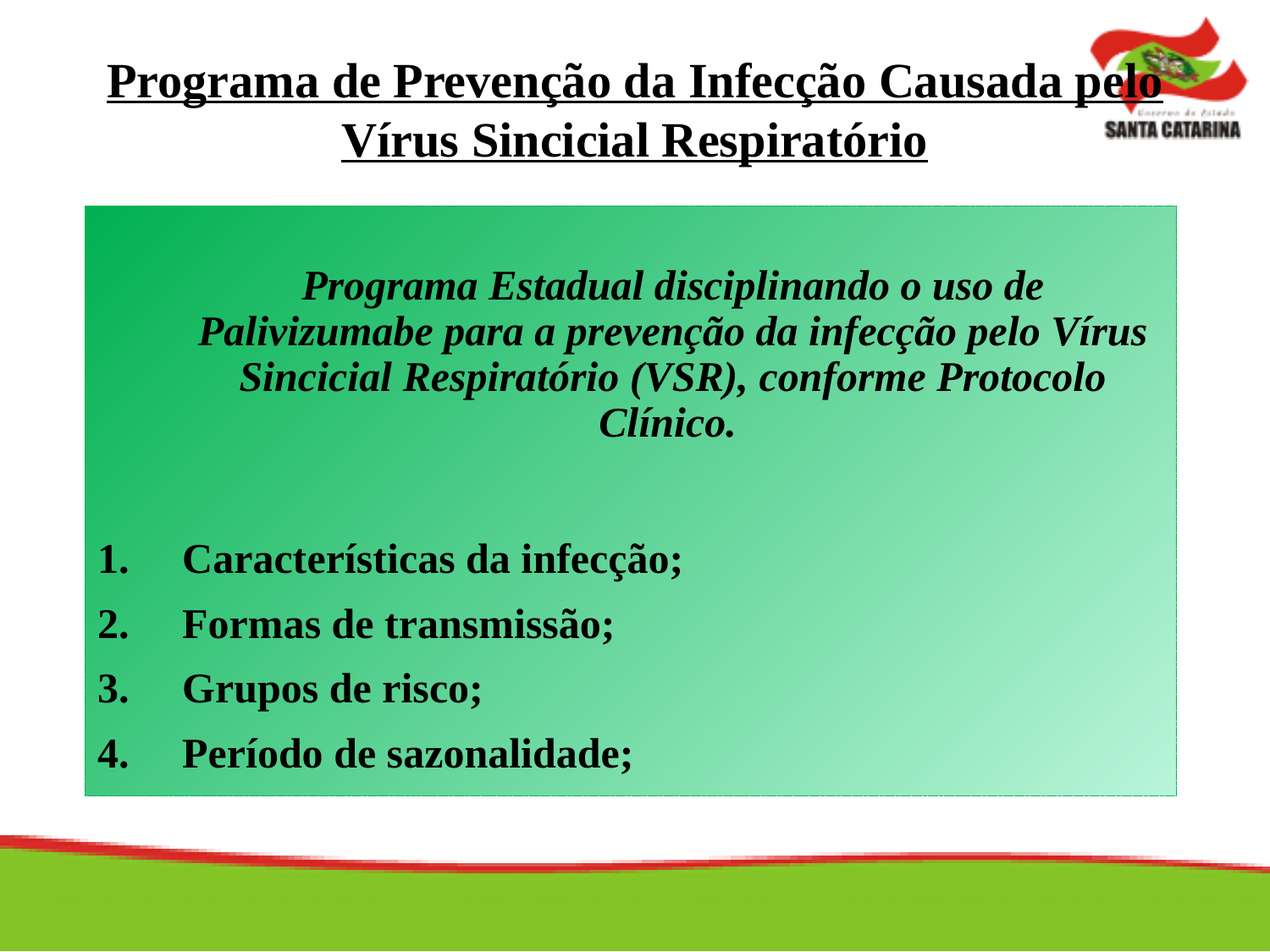

# Programa de Prevenção da Infecção Causada pelo Vírus Sincicial Respiratório

	Programa Estadual disciplinando o uso de Palivizumabe para a prevenção da infecção pelo Vírus Sincicial Respiratório (VSR), conforme Protocolo Clínico.

Características da infecção;

Formas de transmissão;

Grupos de risco;

Período de sazonalidade;